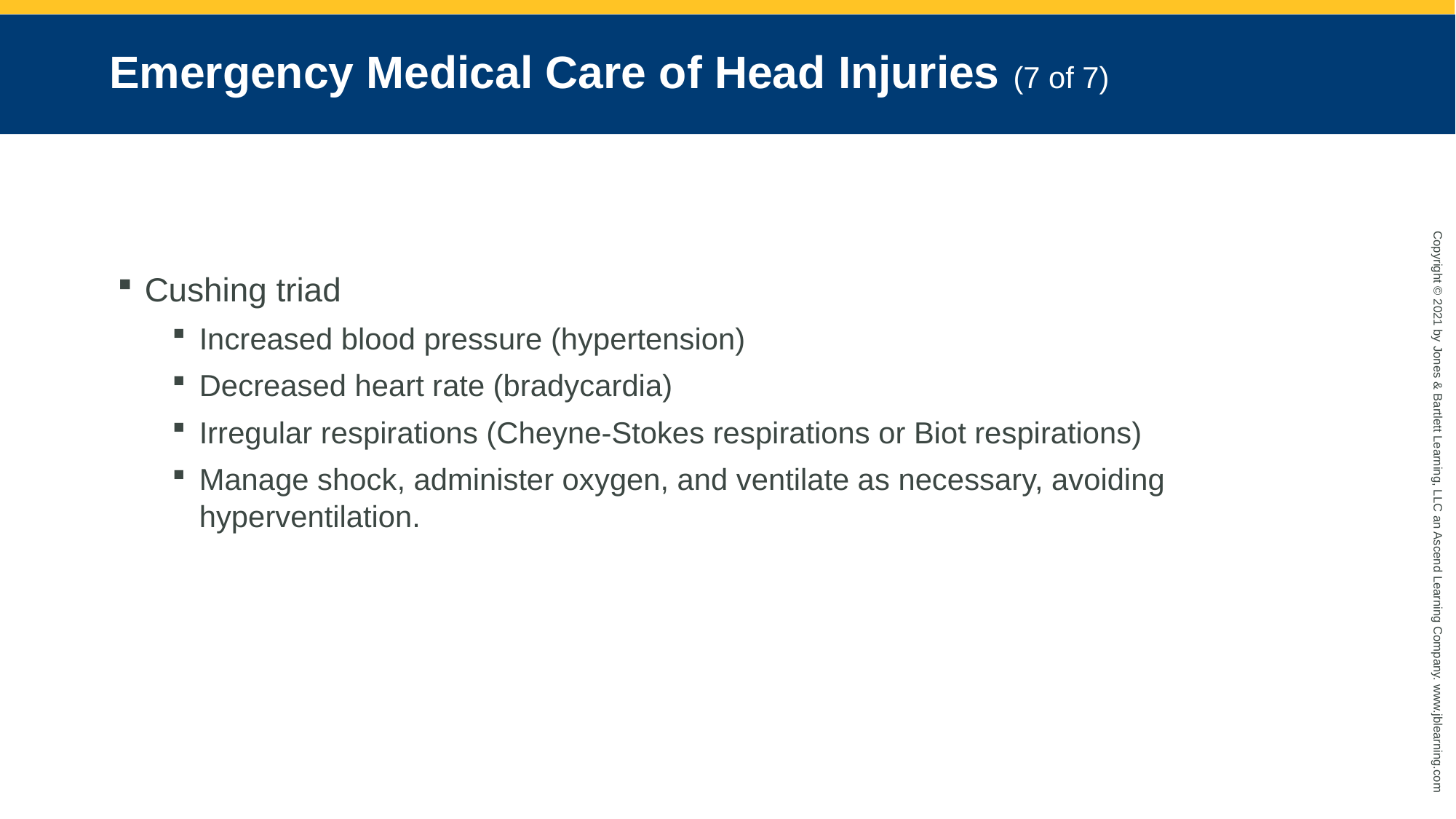

# Emergency Medical Care of Head Injuries (7 of 7)
Cushing triad
Increased blood pressure (hypertension)
Decreased heart rate (bradycardia)
Irregular respirations (Cheyne-Stokes respirations or Biot respirations)
Manage shock, administer oxygen, and ventilate as necessary, avoiding hyperventilation.